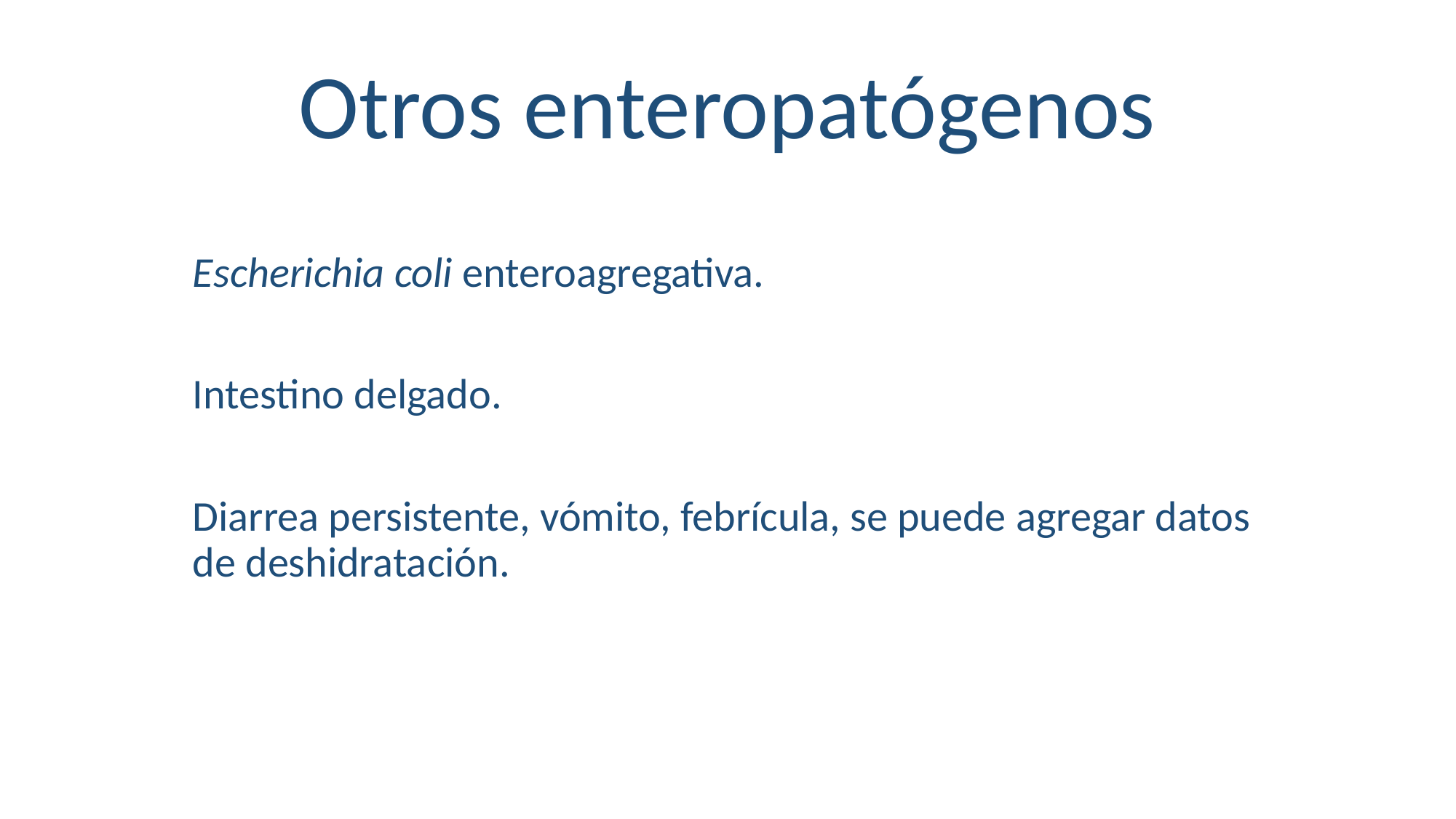

# Otros enteropatógenos
Escherichia coli enteroagregativa.

Intestino delgado.

Diarrea persistente, vómito, febrícula, se puede agregar datos de deshidratación.